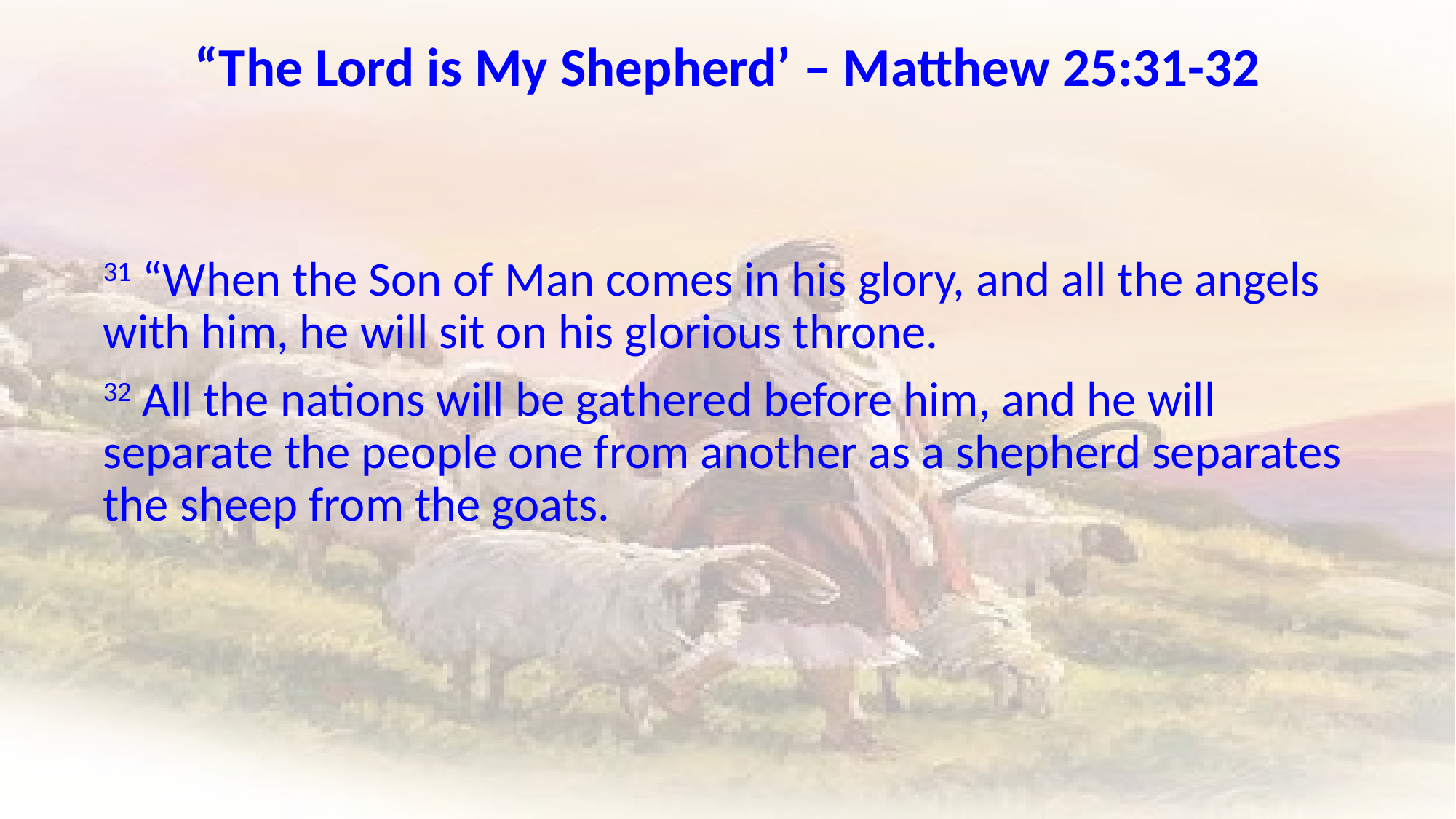

“The Lord is My Shepherd’ – Matthew 25:31-32
31 “When the Son of Man comes in his glory, and all the angels with him, he will sit on his glorious throne.
32 All the nations will be gathered before him, and he will separate the people one from another as a shepherd separates the sheep from the goats.